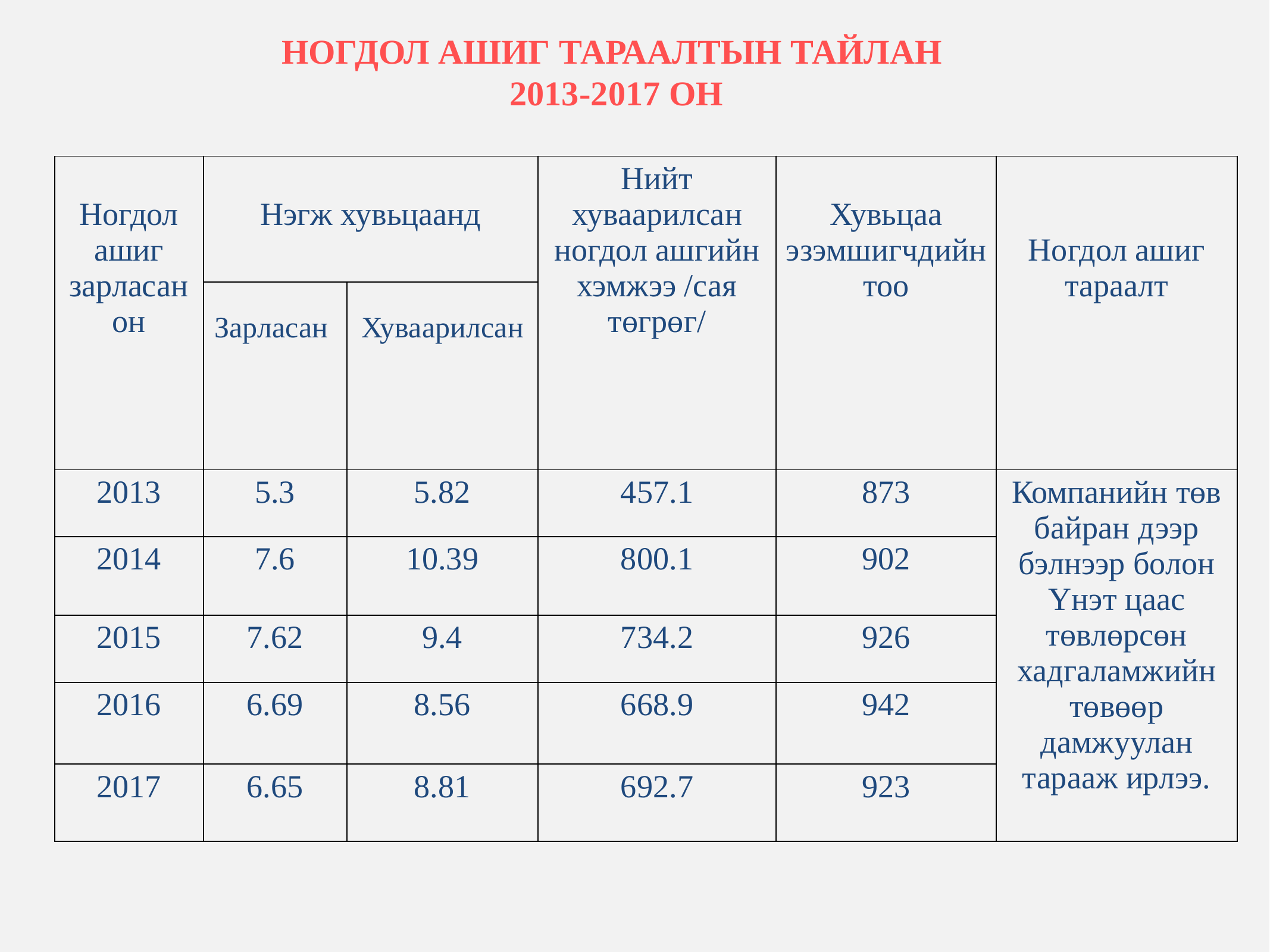

# НОГДОЛ АШИГ ТАРААЛТЫН ТАЙЛАН 2013-2017 ОН
| Ногдол ашиг зарласан он | Нэгж хувьцаанд |  | Нийт хуваарилсан ногдол ашгийн хэмжээ /сая төгрөг/ | Хувьцаа эзэмшигчдийн тоо | Ногдол ашиг тараалт |
| --- | --- | --- | --- | --- | --- |
|  | Зарласан | Хуваарилсан |  |  |  |
| 2013 | 5.3 | 5.82 | 457.1 | 873 | Компанийн төв байран дээр бэлнээр болон Үнэт цаас төвлөрсөн хадгаламжийн төвөөр дамжуулан тарааж ирлээ. |
| 2014 | 7.6 | 10.39 | 800.1 | 902 |  |
| 2015 | 7.62 | 9.4 | 734.2 | 926 |  |
| 2016 | 6.69 | 8.56 | 668.9 | 942 |  |
| 2017 | 6.65 | 8.81 | 692.7 | 923 |  |
20